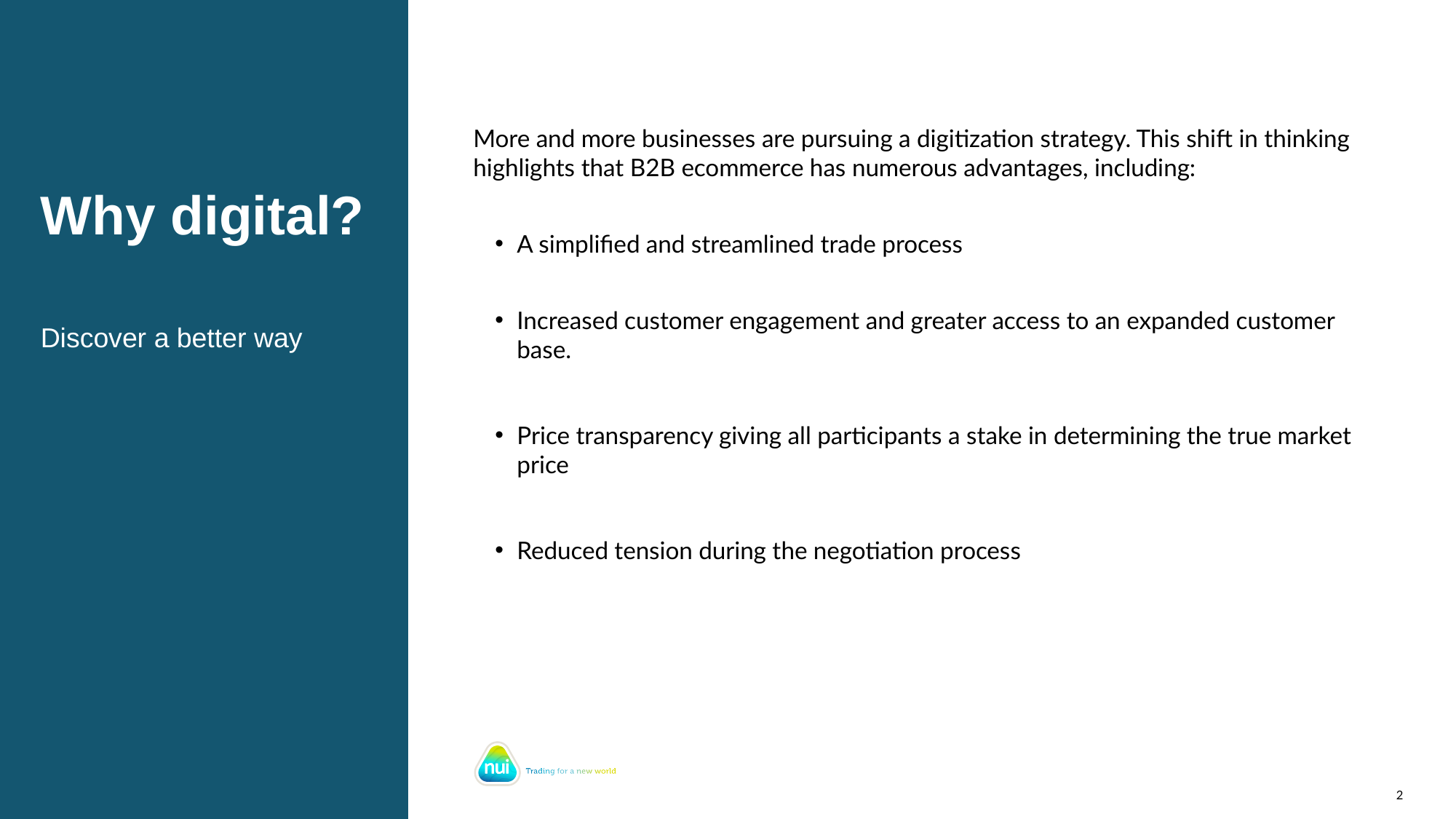

More and more businesses are pursuing a digitization strategy. This shift in thinking highlights that B2B ecommerce has numerous advantages, including:

A simplified and streamlined trade process

Increased customer engagement and greater access to an expanded customer base.

Price transparency giving all participants a stake in determining the true market price

Reduced tension during the negotiation process
# Why digital?
Discover a better way